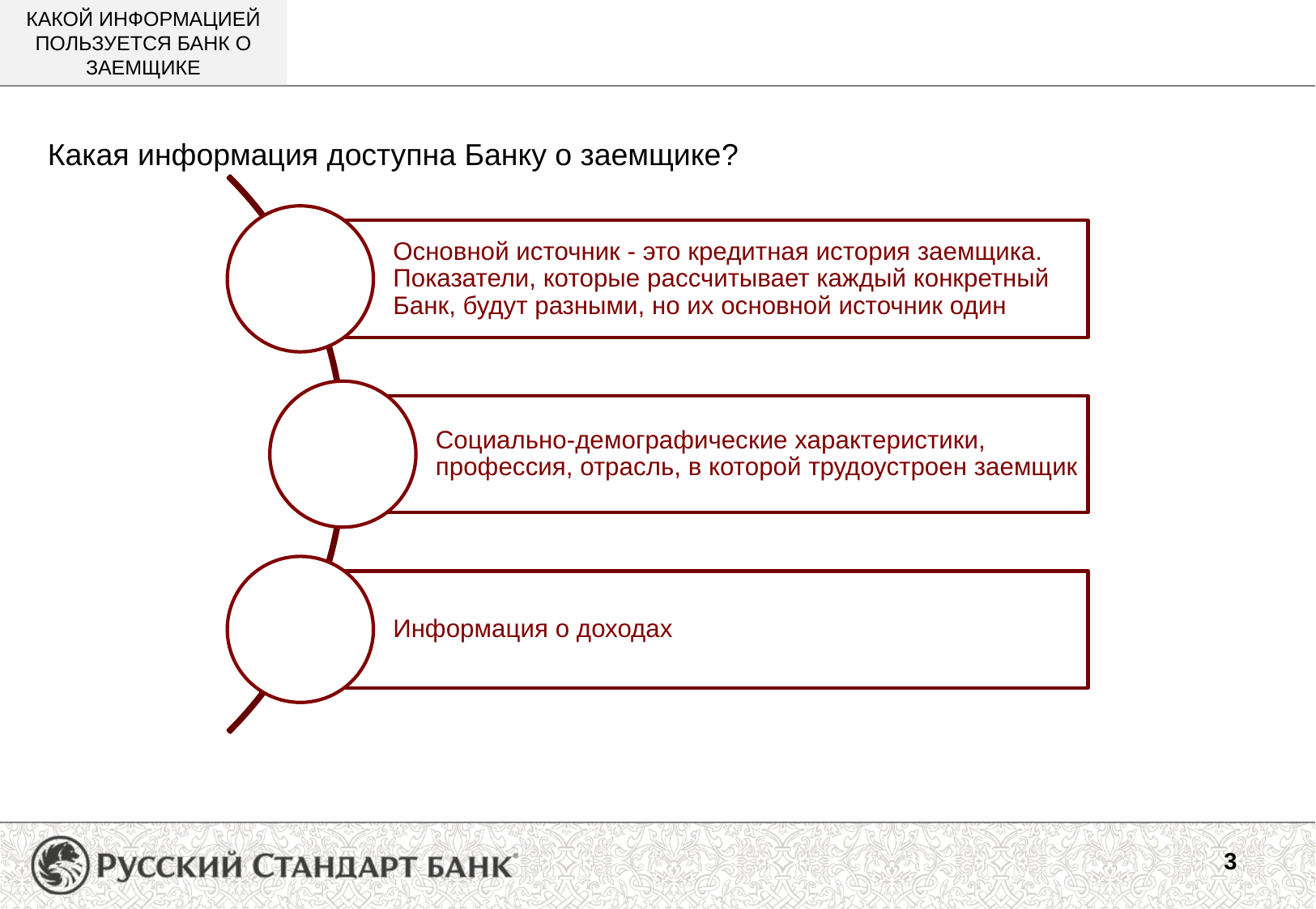

# Какой информацией пользуется Банк о заемщике
Какая информация доступна Банку о заемщике?
Основной источник - это кредитная история заемщика. Показатели, которые рассчитывает каждый конкретный Банк, будут разными, но их основной источник один
Социально-демографические характеристики, профессия, отрасль, в которой трудоустроен заемщик
Информация о доходах
3